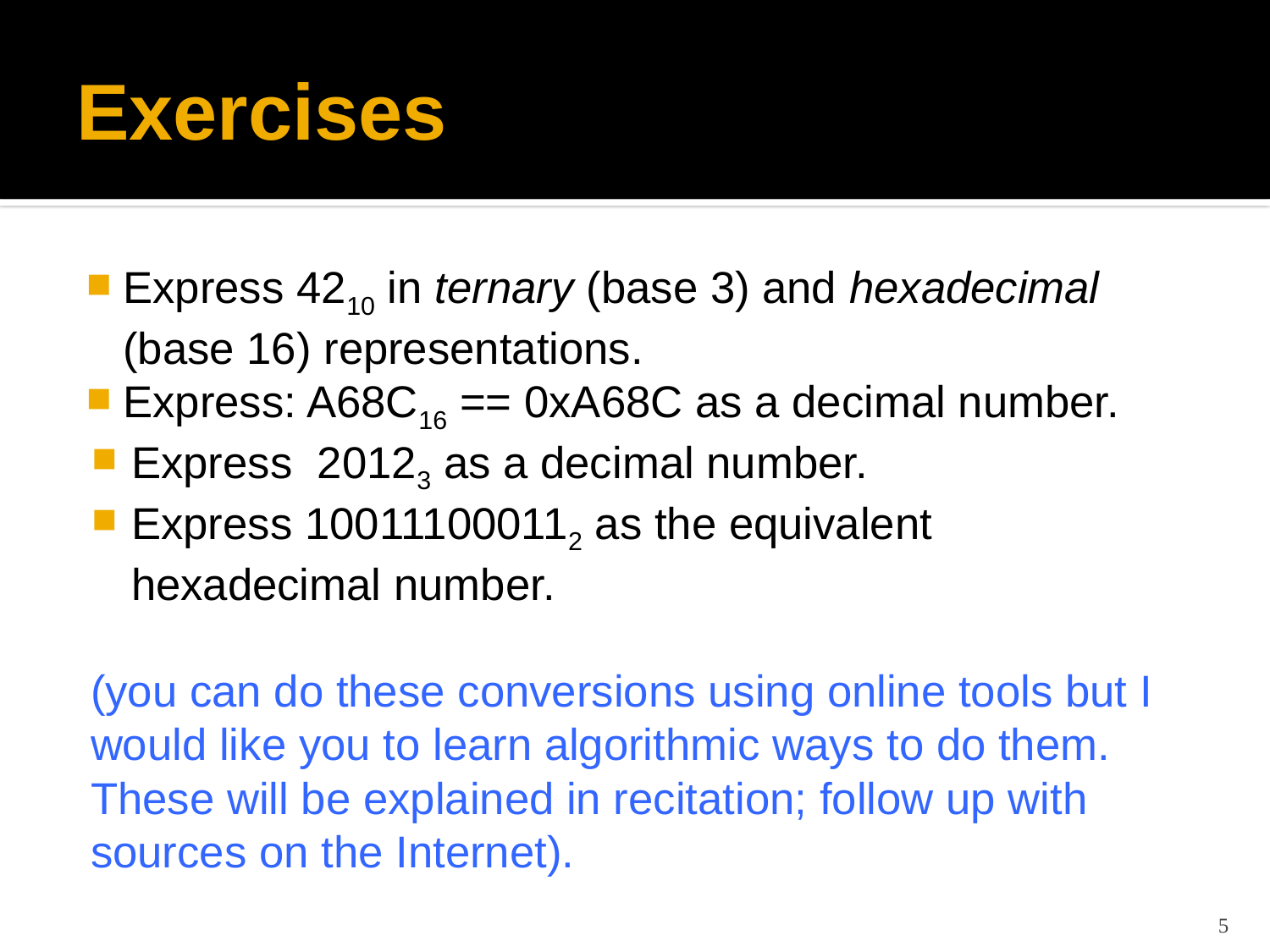

# Exercises
Express 4210 in ternary (base 3) and hexadecimal (base 16) representations.
Express: A68C16 == 0xA68C as a decimal number.
Express  20123 as a decimal number.
Express 100111000112 as the equivalent hexadecimal number.

(you can do these conversions using online tools but I would like you to learn algorithmic ways to do them. These will be explained in recitation; follow up with sources on the Internet).
5